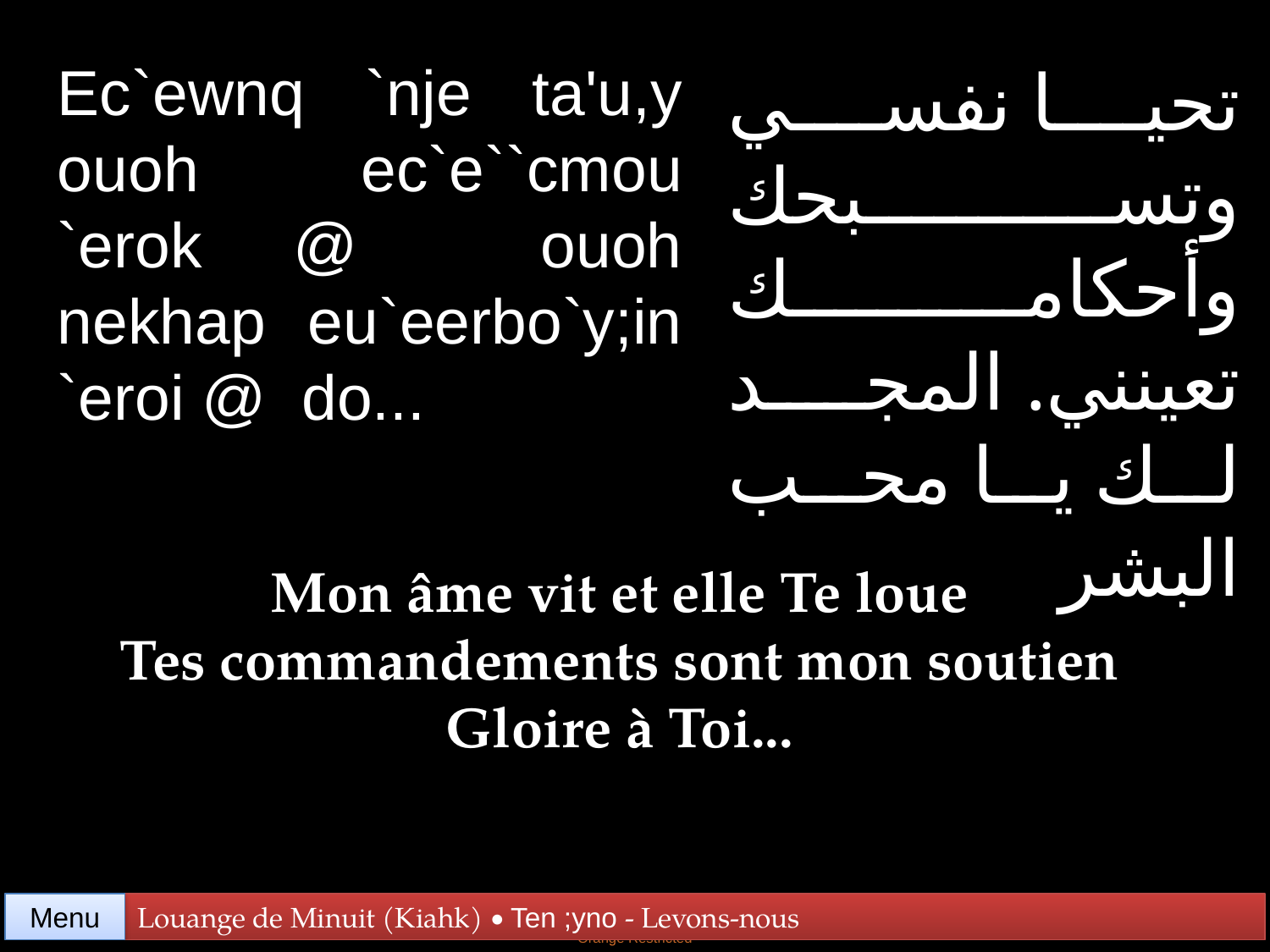

Ec`ewnq `nje ta'u,y ouoh ec`e``cmou `erok @  ouoh nekhap eu`eerbo`y;in `eroi @  do...
تحيا نفسي وتسبحك وأحكامك تعينني. المجد لك يا محب البشر
Mon âme vit et elle Te loue
Tes commandements sont mon soutien
Gloire à Toi...
Menu
Louange de Minuit (Kiahk) • Ten ;yno - Levons-nous